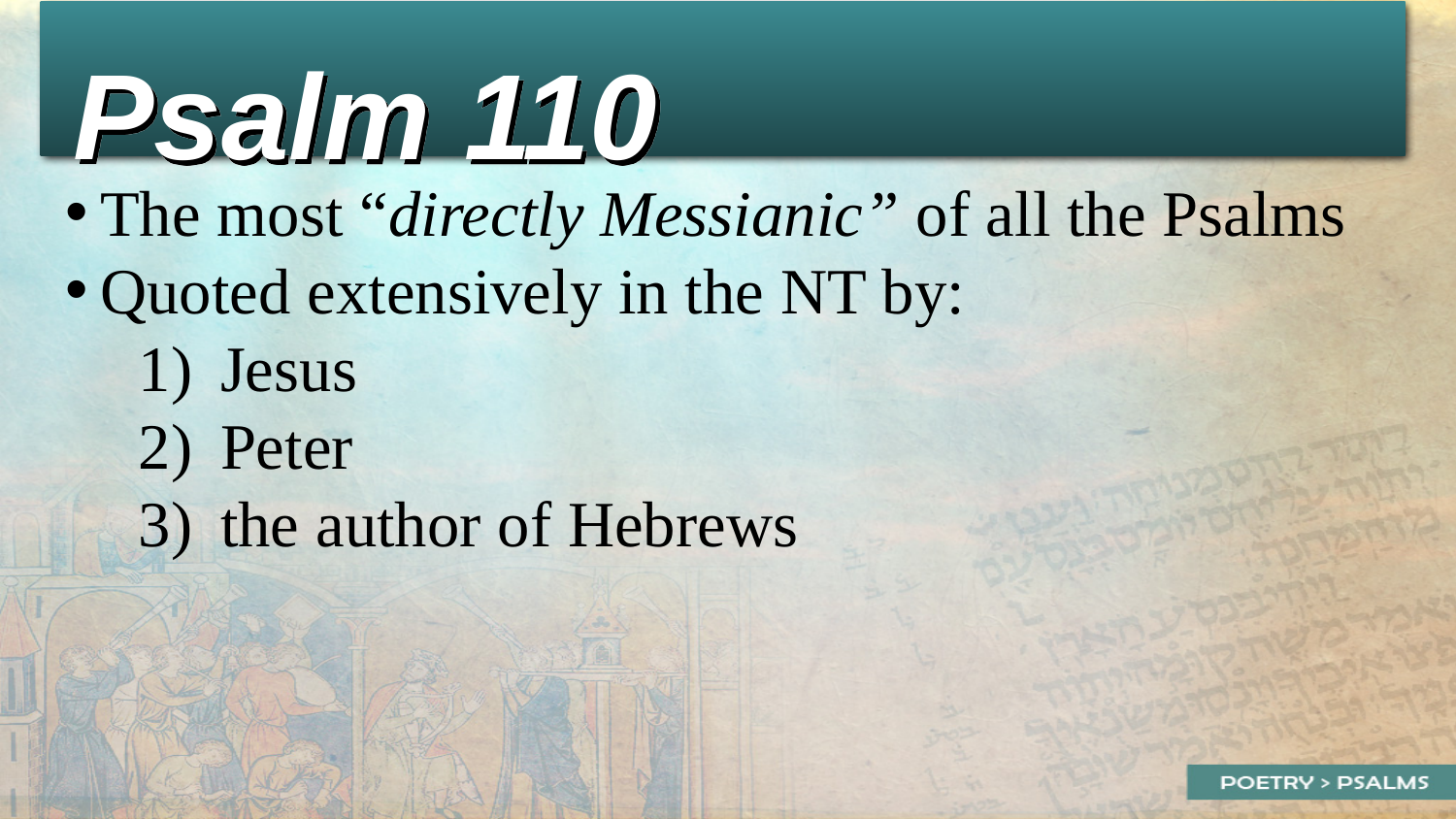

Psalm 110
The most “directly Messianic” of all the Psalms
Quoted extensively in the NT by:
Jesus
Peter
the author of Hebrews
26